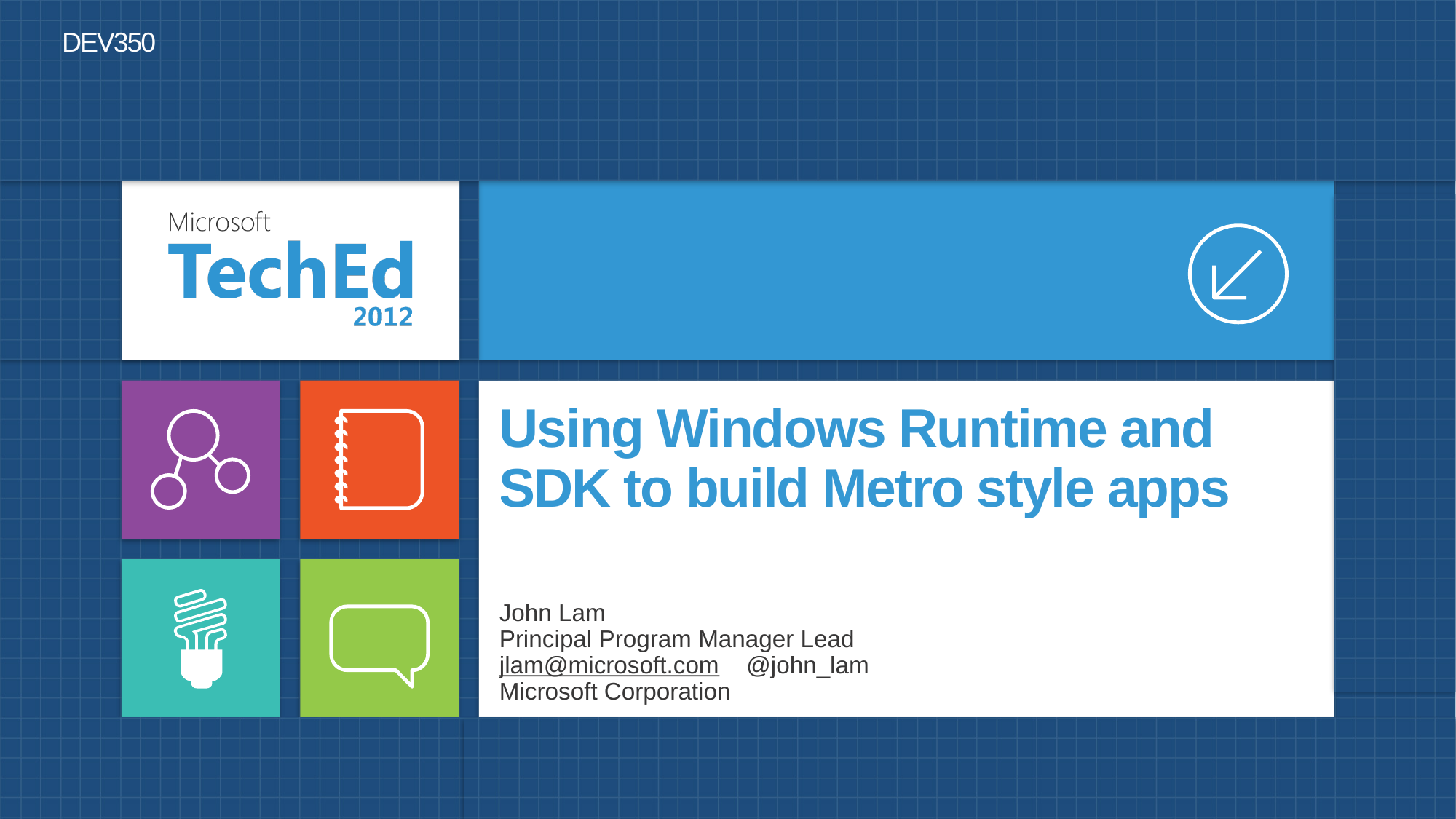

DEV350
# Using Windows Runtime and SDK to build Metro style apps
John Lam
Principal Program Manager Lead
jlam@microsoft.com    @john_lam
Microsoft Corporation